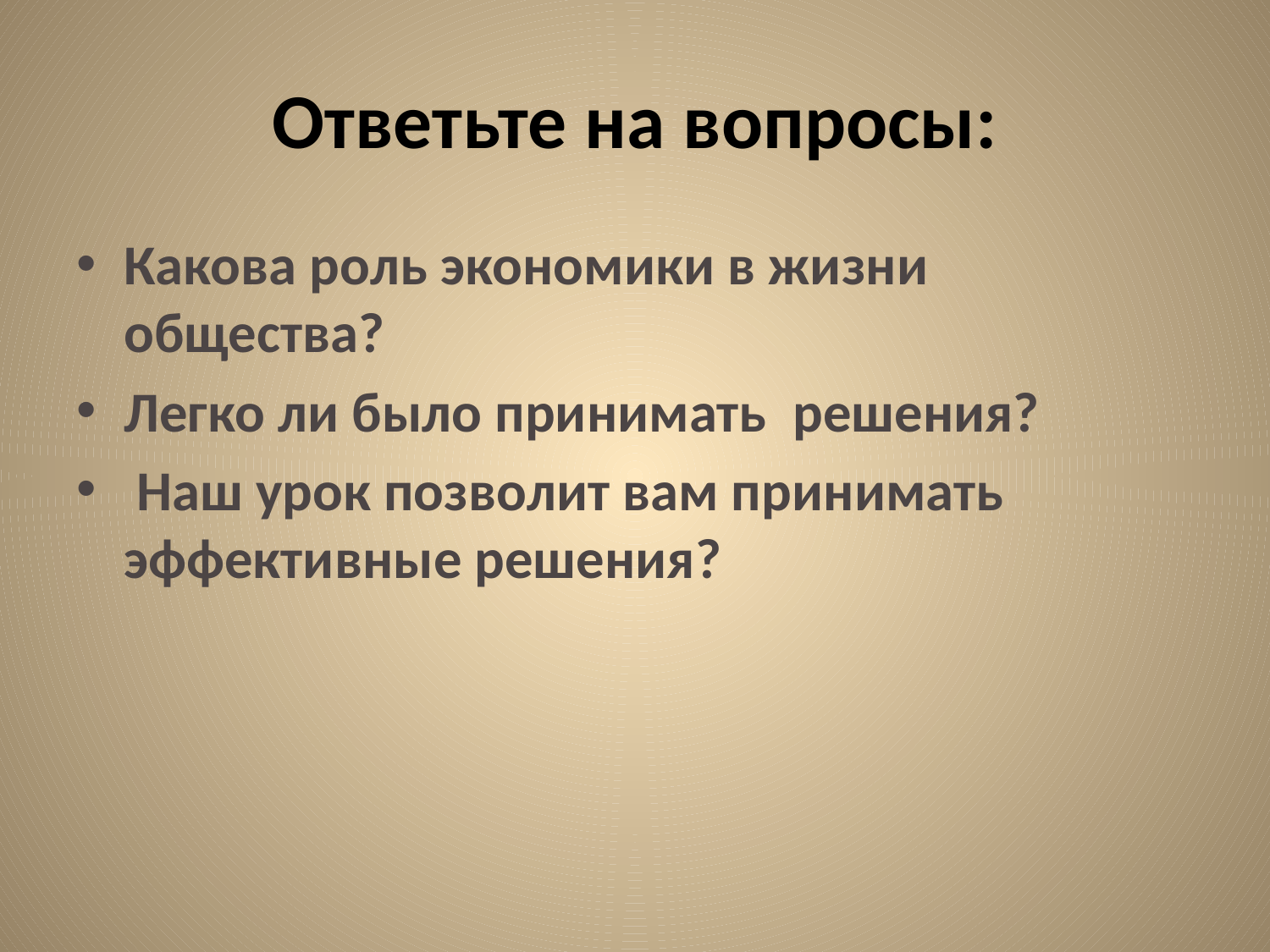

# Ответьте на вопросы:
Какова роль экономики в жизни общества?
Легко ли было принимать  решения?
 Наш урок позволит вам принимать эффективные решения?